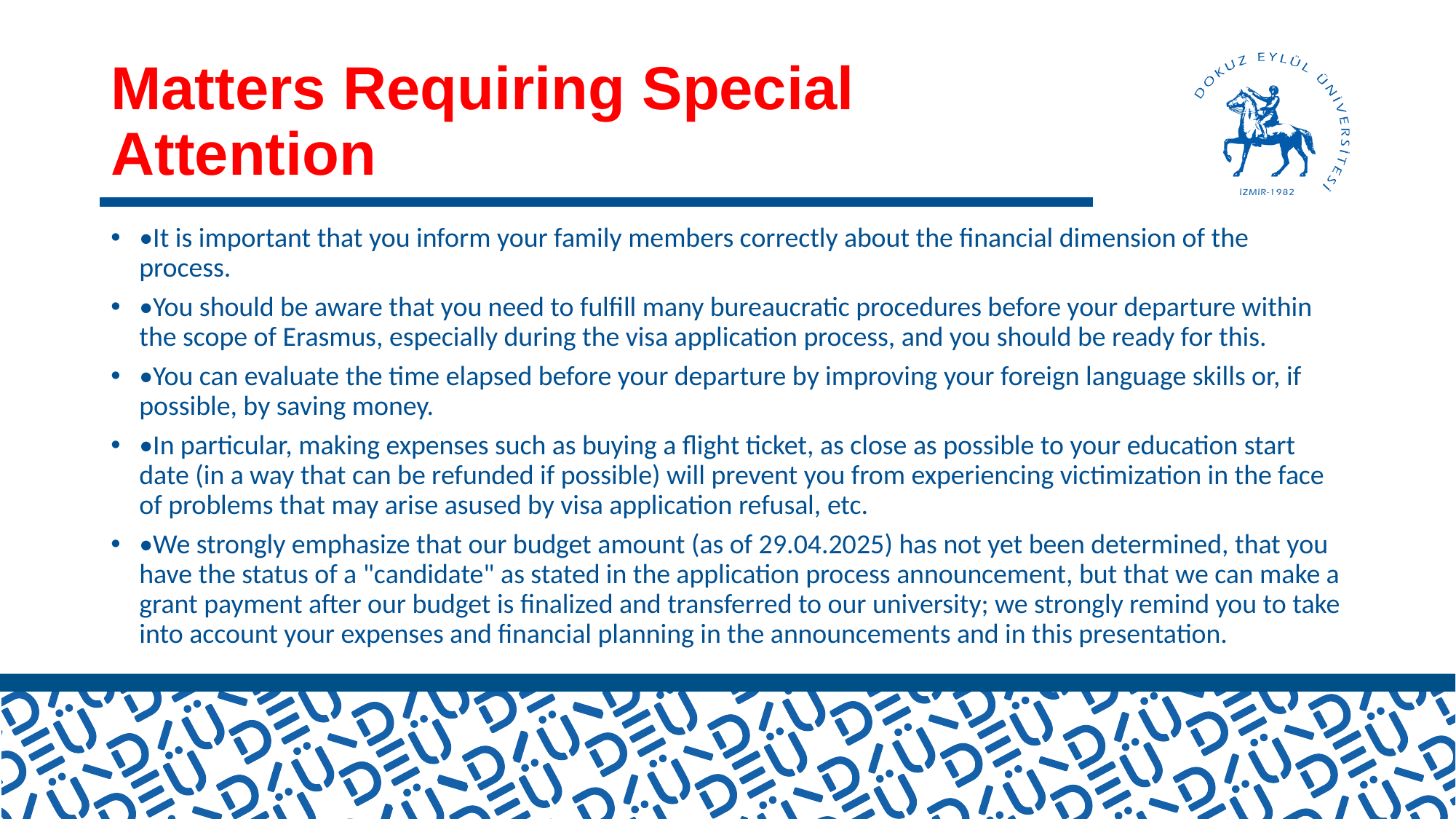

# Matters Requiring Special Attention
•It is important that you inform your family members correctly about the financial dimension of the process.
•You should be aware that you need to fulfill many bureaucratic procedures before your departure within the scope of Erasmus, especially during the visa application process, and you should be ready for this.
•You can evaluate the time elapsed before your departure by improving your foreign language skills or, if possible, by saving money.
•In particular, making expenses such as buying a flight ticket, as close as possible to your education start date (in a way that can be refunded if possible) will prevent you from experiencing victimization in the face of problems that may arise asused by visa application refusal, etc.
•We strongly emphasize that our budget amount (as of 29.04.2025) has not yet been determined, that you have the status of a "candidate" as stated in the application process announcement, but that we can make a grant payment after our budget is finalized and transferred to our university; we strongly remind you to take into account your expenses and financial planning in the announcements and in this presentation.